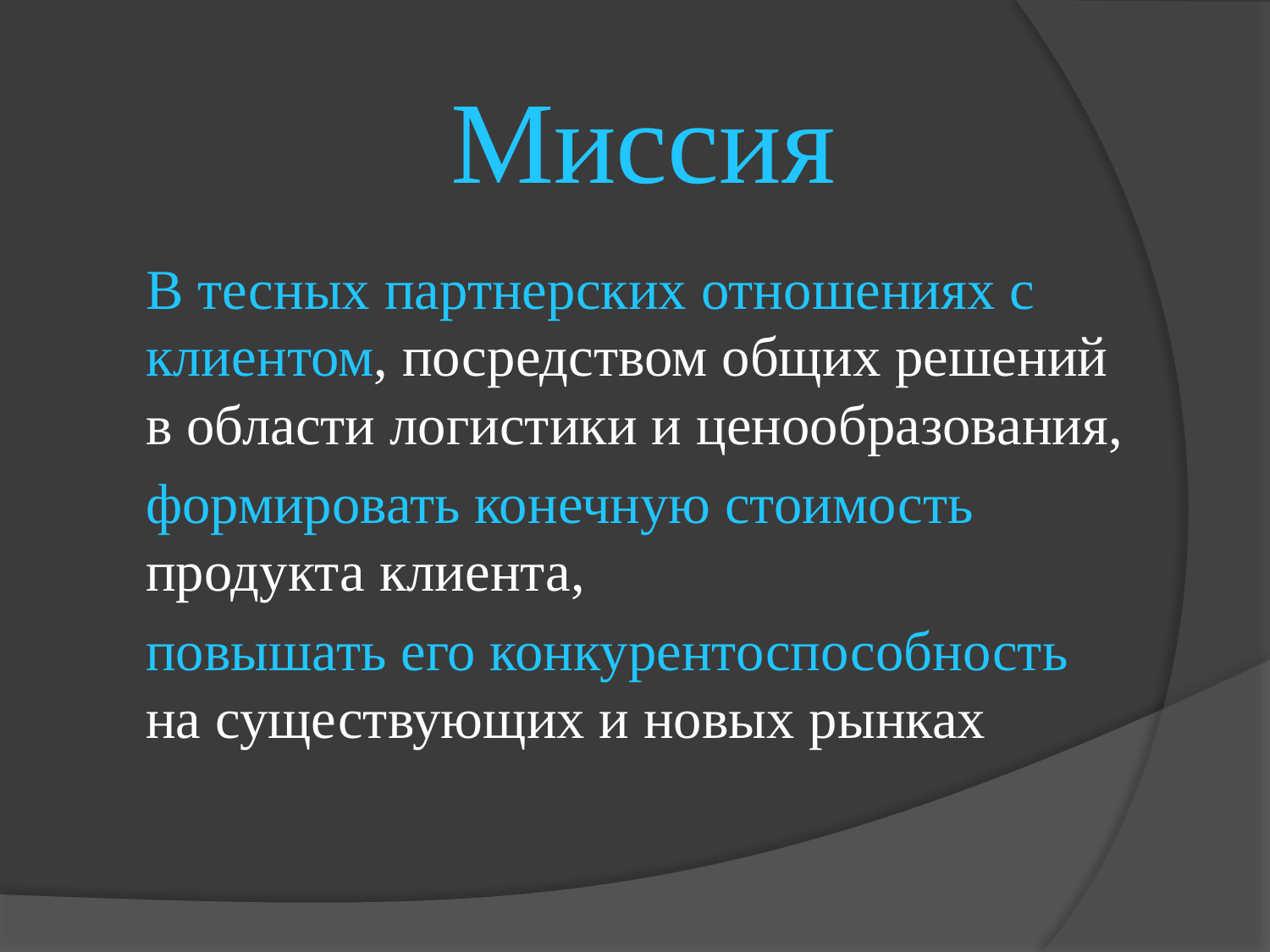

# Миссия
В тесных партнерских отношениях с клиентом, посредством общих решений в области логистики и ценообразования,
формировать конечную стоимость продукта клиента,
повышать его конкурентоспособность на существующих и новых рынках